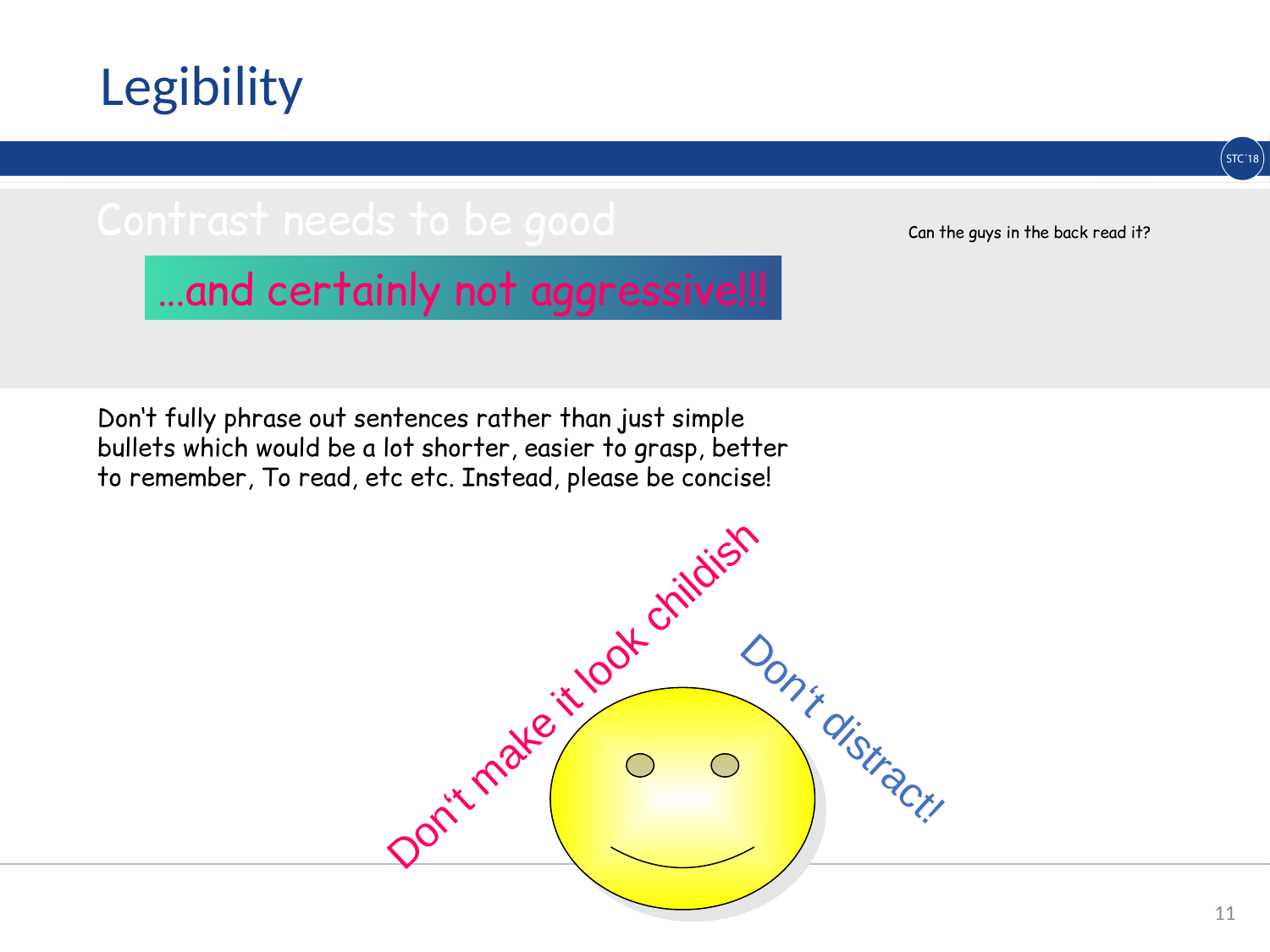

# Legibility
Contrast needs to be good

Can the guys in the back read it?
…and certainly not aggressive!!!
Don‘t fully phrase out sentences rather than just simple bullets which would be a lot shorter, easier to grasp, better to remember, To read, etc etc. Instead, please be concise!
Don‘t make it look childish

Don‘t distract!

11